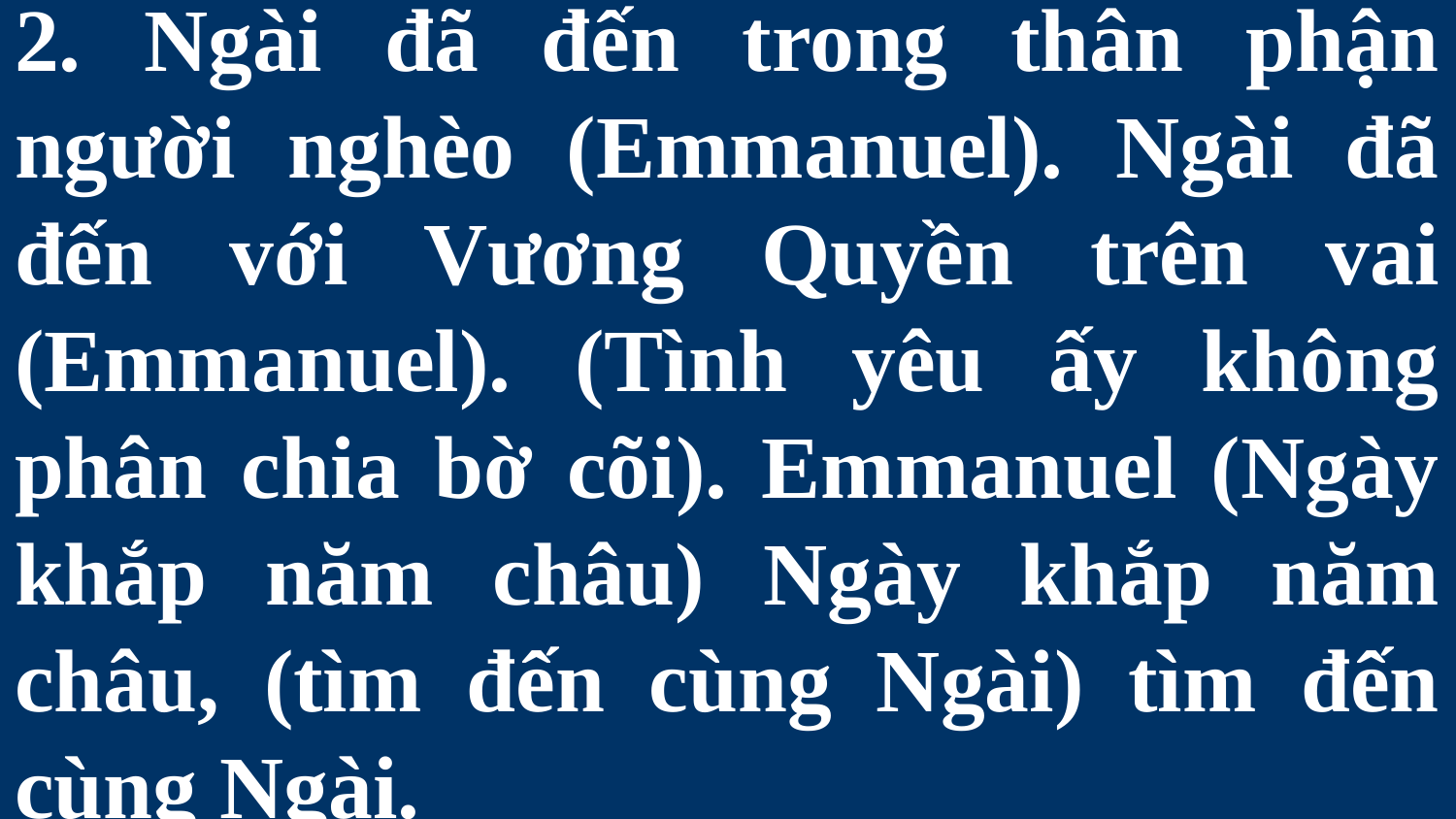

# 2. Ngài đã đến trong thân phận người nghèo (Emmanuel). Ngài đã đến với Vương Quyền trên vai (Emmanuel). (Tình yêu ấy không phân chia bờ cõi). Emmanuel (Ngày khắp năm châu) Ngày khắp năm châu, (tìm đến cùng Ngài) tìm đến cùng Ngài.